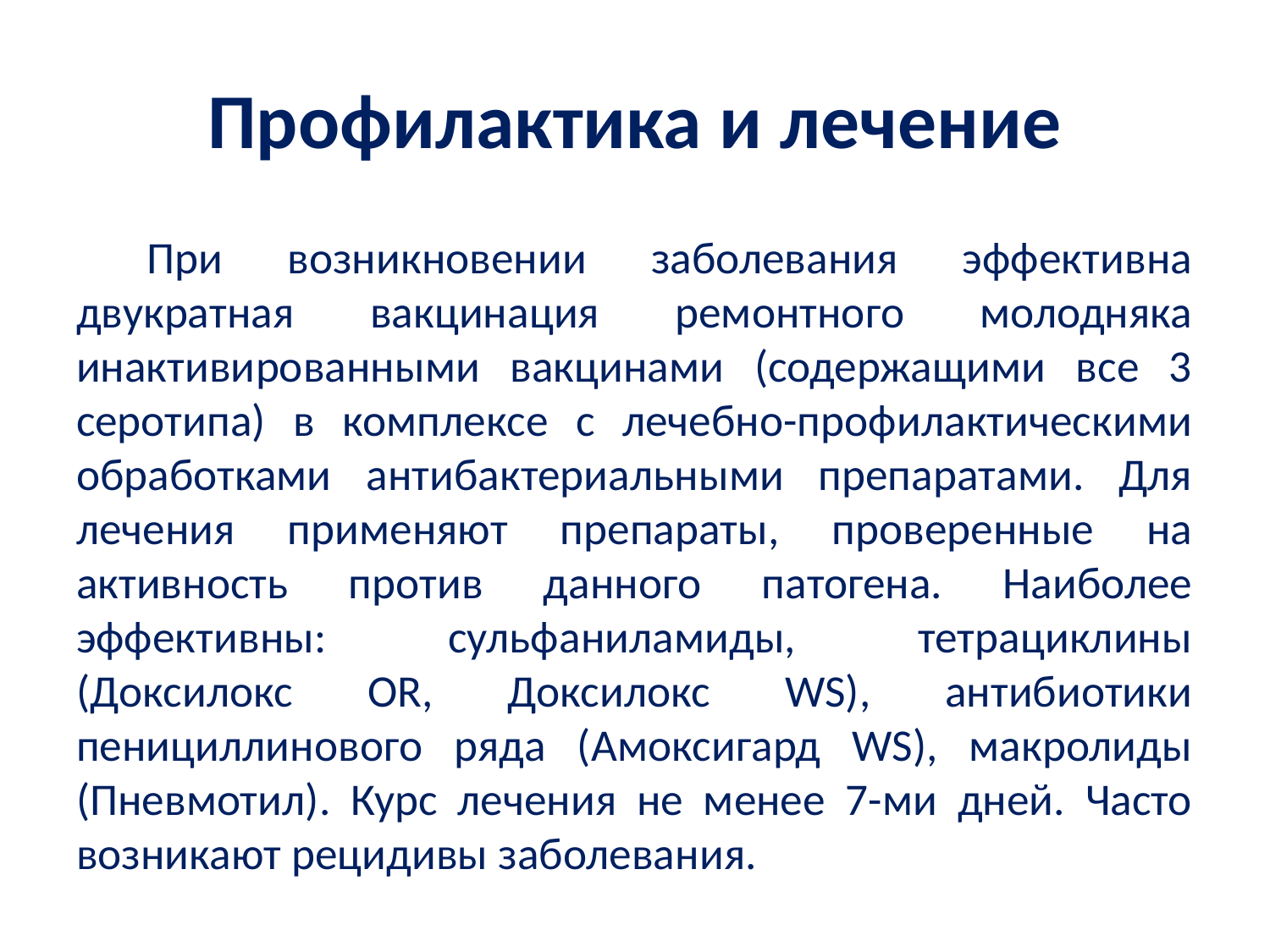

# Профилактика и лечение
При возникновении заболевания эффективна двукратная вакцинация ремонтного молодняка инактивированными вакцинами (содержащими все 3 серотипа) в комплексе с лечебно-профилактическими обработками антибактериальными препаратами. Для лечения применяют препараты, проверенные на активность против данного патогена. Наиболее эффективны: сульфаниламиды, тетрациклины (Доксилокс ОR, Доксилокс WS), антибиотики пенициллинового ряда (Амоксигард WS), макролиды (Пневмотил). Курс лечения не менее 7-ми дней. Часто возникают рецидивы заболевания.